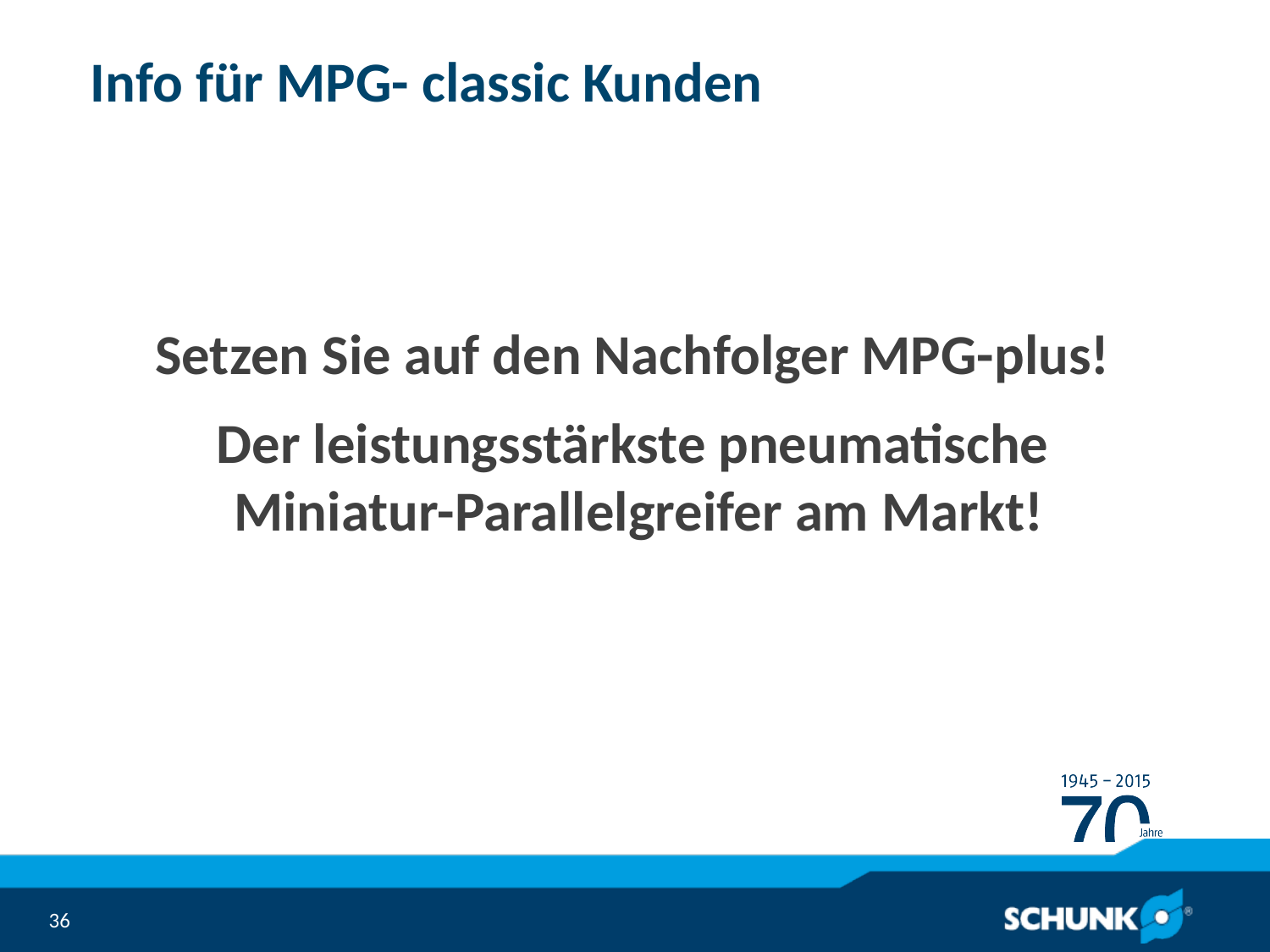

# Info für MPG- classic Kunden

Setzen Sie auf den Nachfolger MPG-plus!
Der leistungsstärkste pneumatische
Miniatur-Parallelgreifer am Markt!